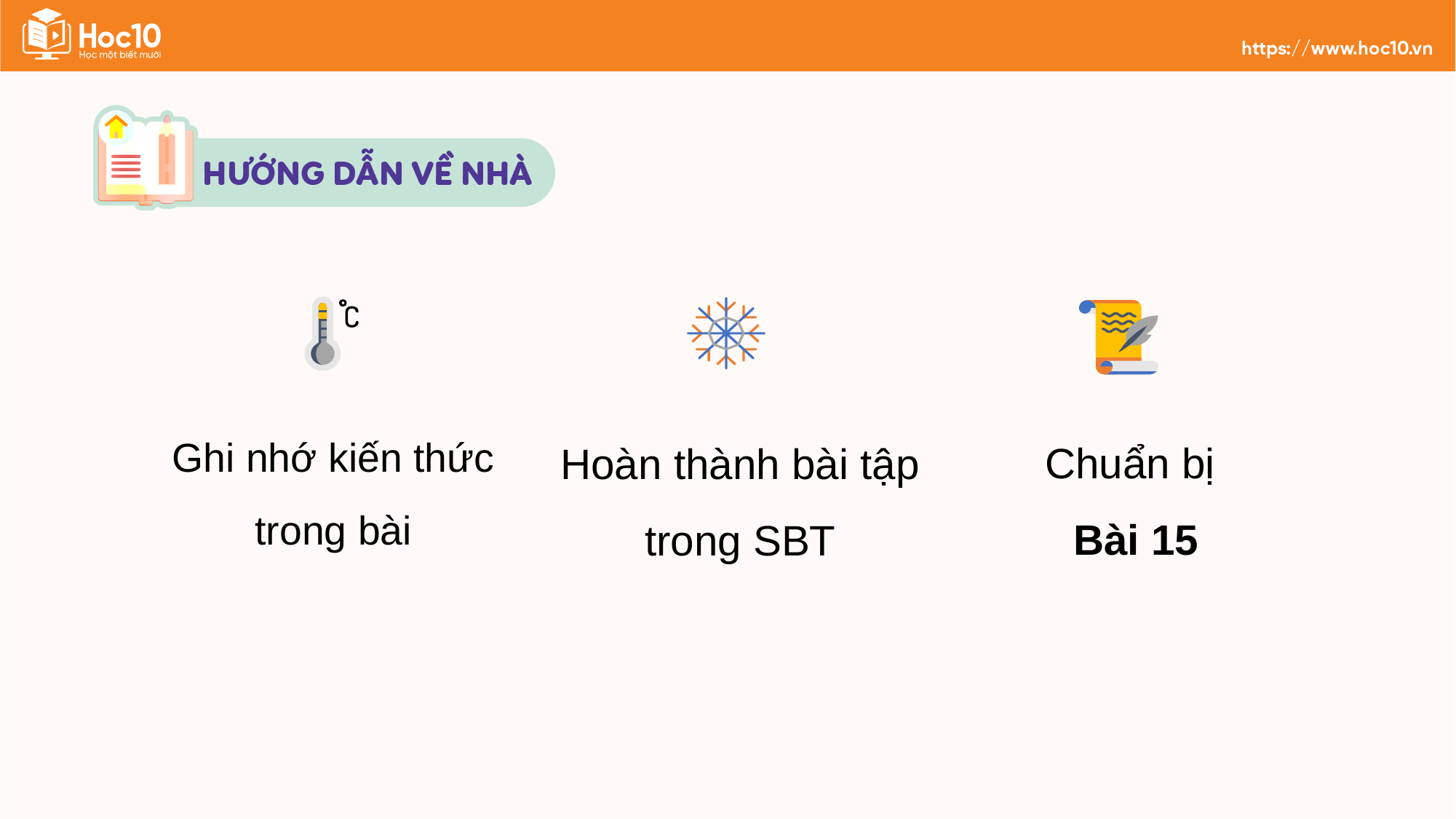

Ghi nhớ kiến thức trong bài
Chuẩn bị
Bài 15
Hoàn thành bài tập trong SBT